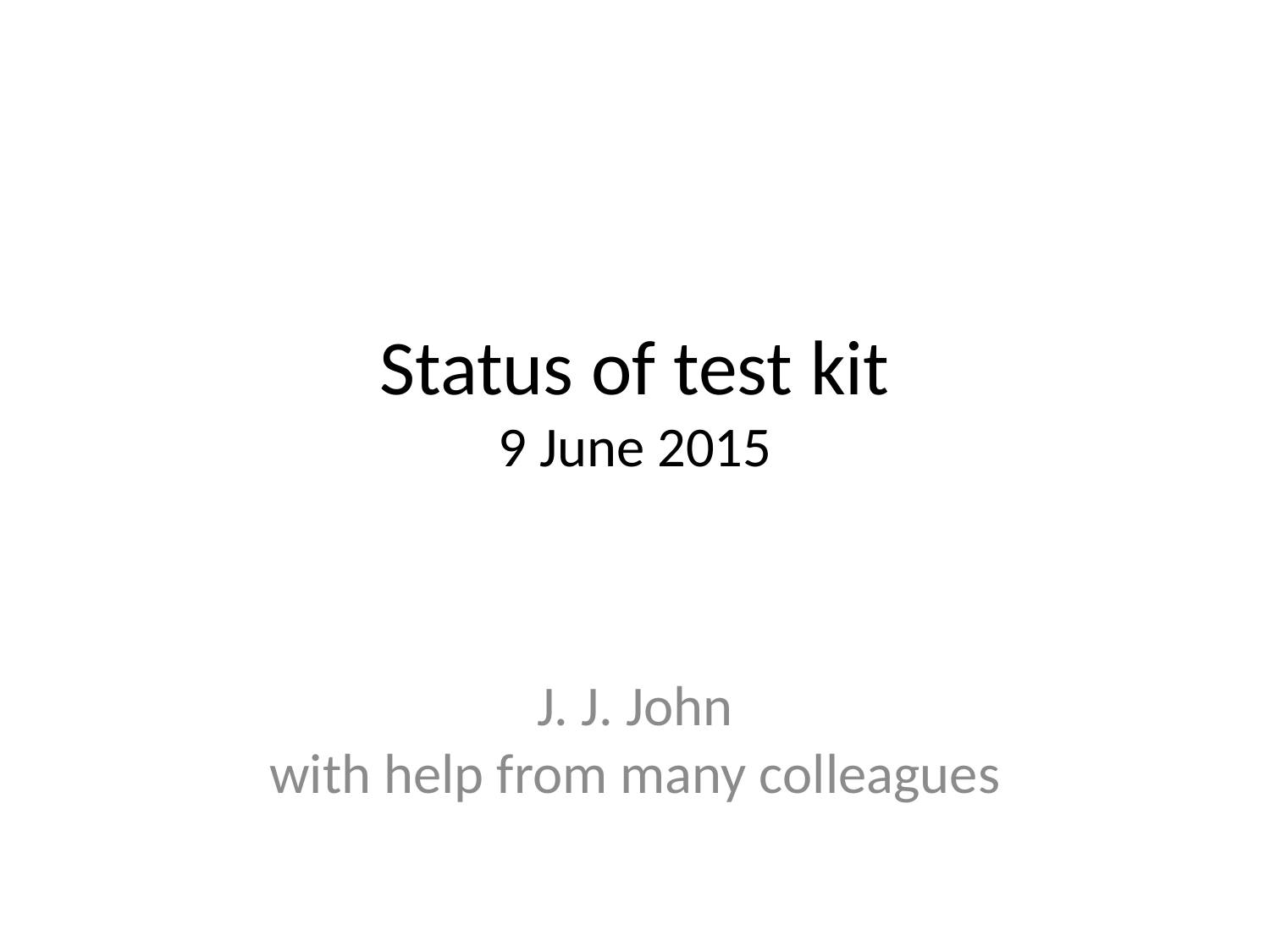

# Status of test kit 9 June 2015
J. J. John
with help from many colleagues